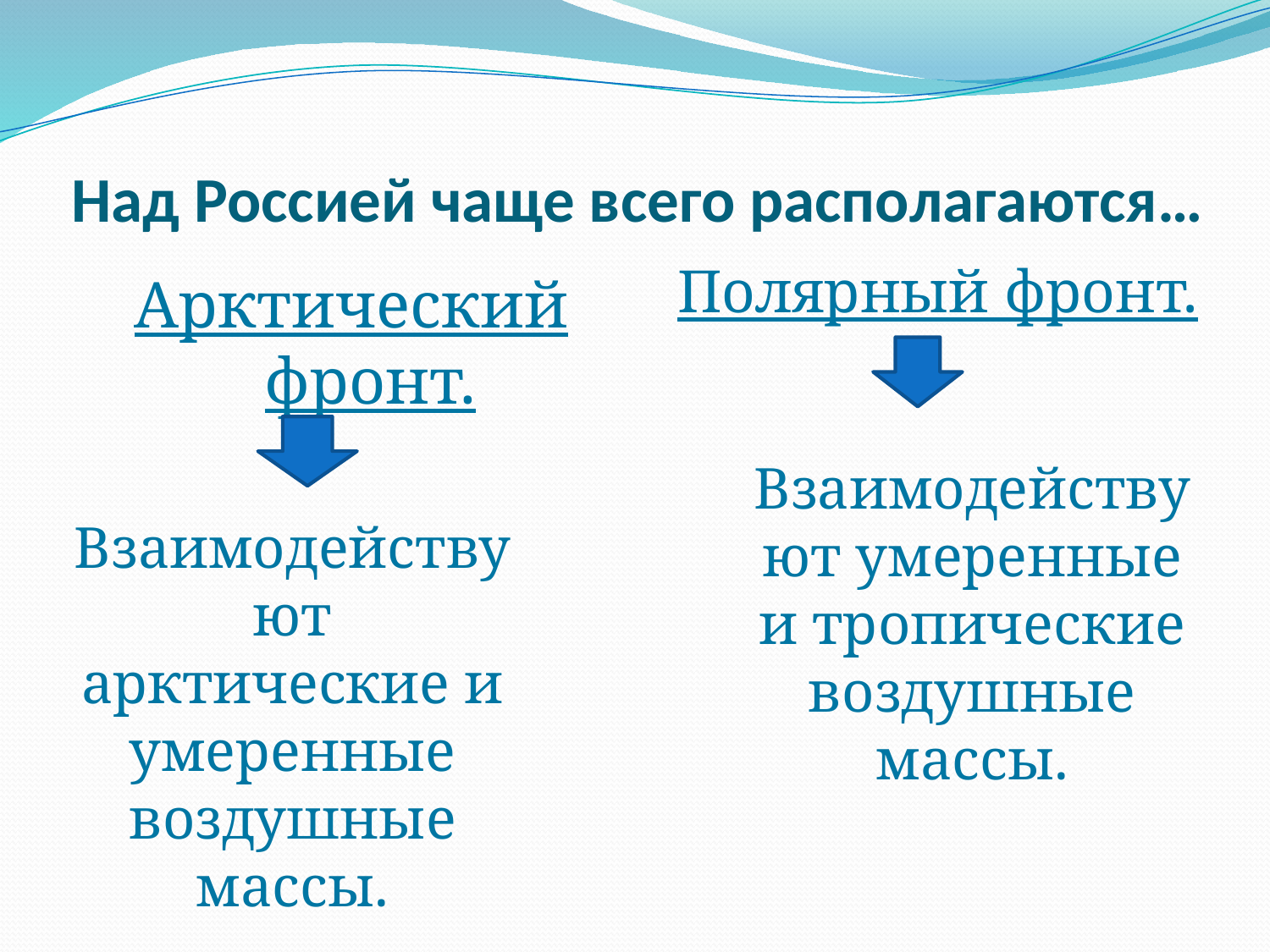

# Над Россией чаще всего располагаются…
Полярный фронт.
Арктический фронт.

Взаимодействуют умеренные и тропические воздушные массы.
Взаимодействуют арктические и умеренные воздушные массы.